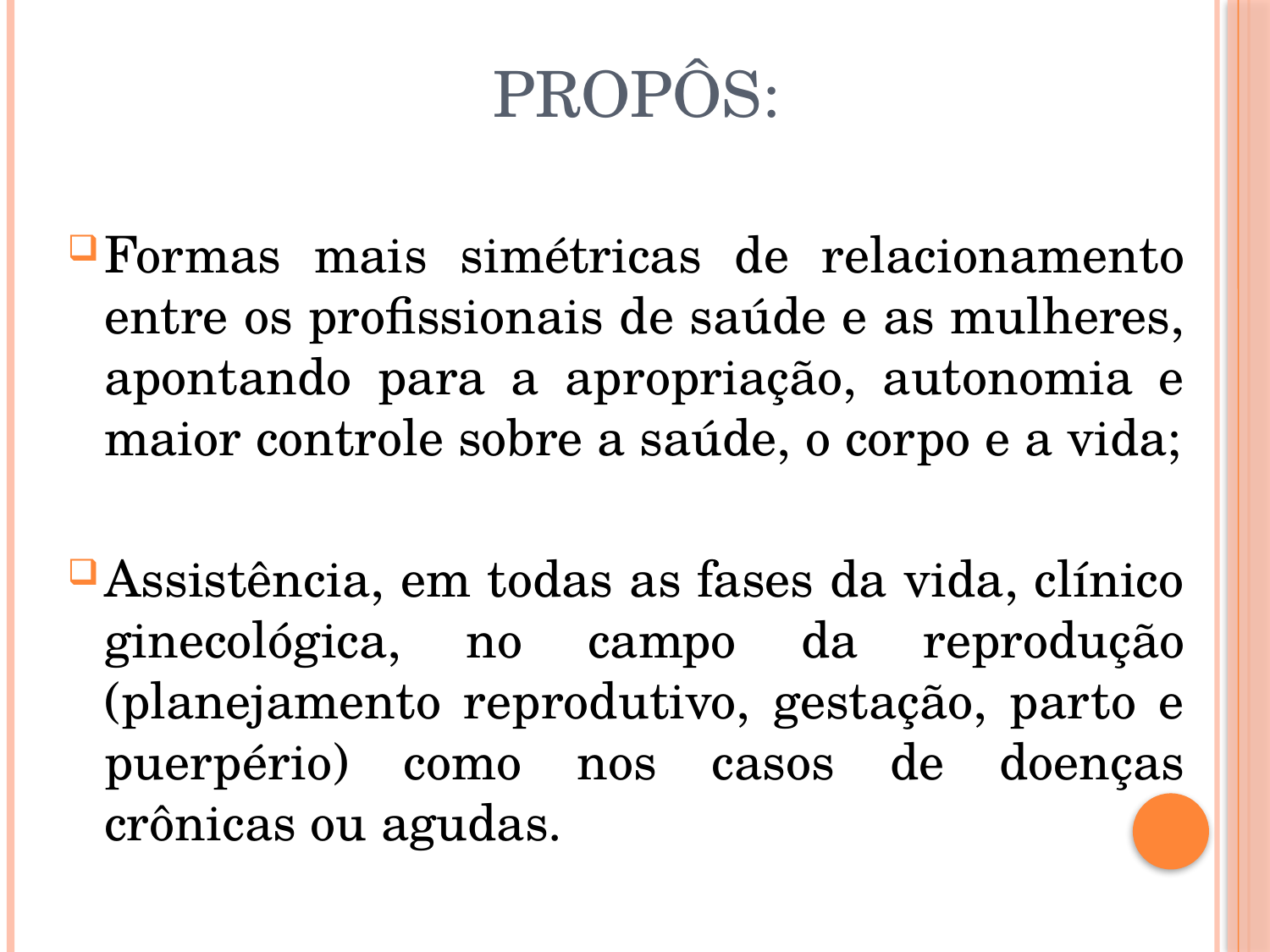

# Propôs:
Formas mais simétricas de relacionamento entre os profissionais de saúde e as mulheres, apontando para a apropriação, autonomia e maior controle sobre a saúde, o corpo e a vida;

Assistência, em todas as fases da vida, clínico ginecológica, no campo da reprodução (planejamento reprodutivo, gestação, parto e puerpério) como nos casos de doenças crônicas ou agudas.